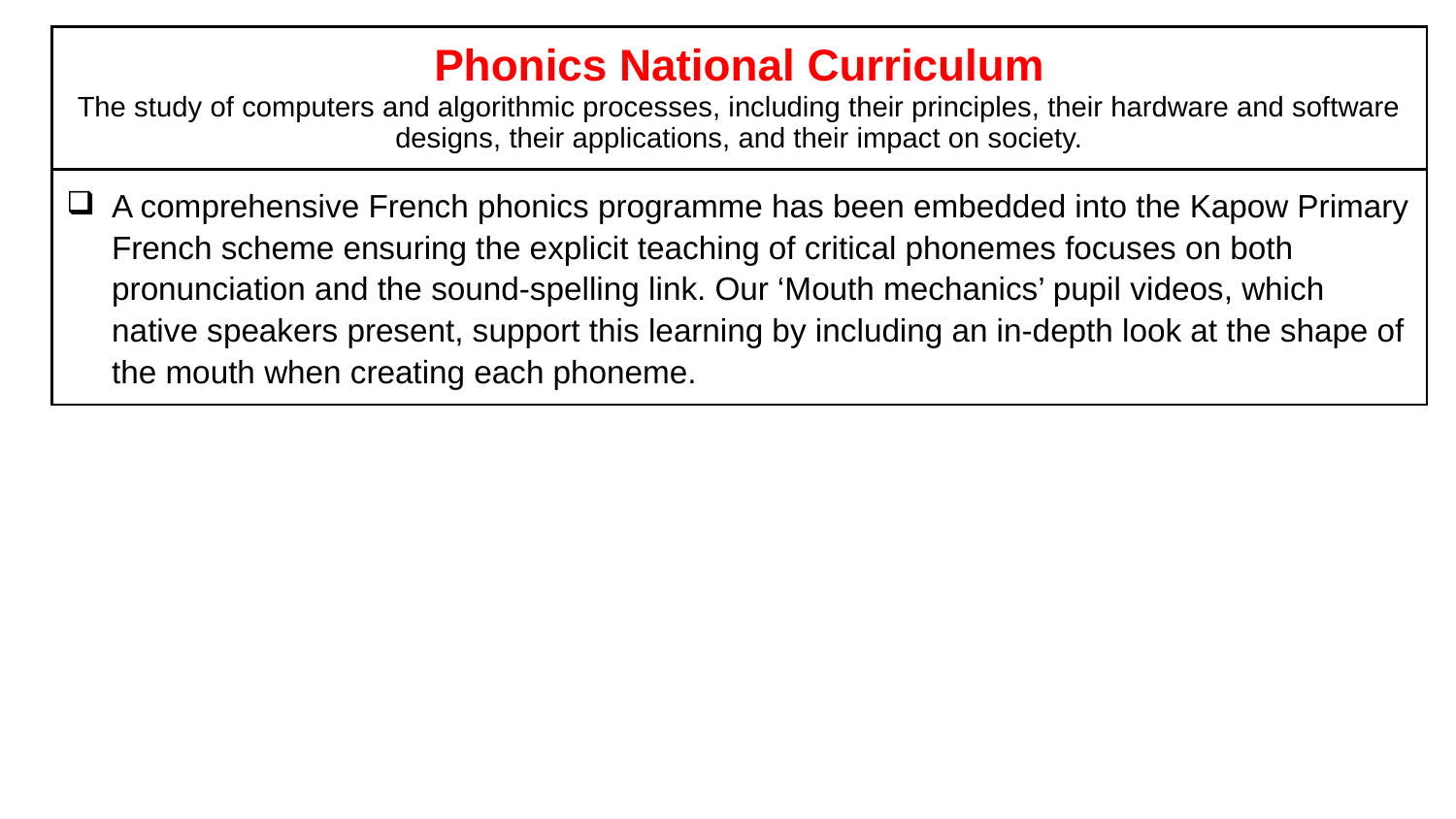

| Phonics National Curriculum The study of computers and algorithmic processes, including their principles, their hardware and software designs, their applications, and their impact on society. |
| --- |
| A comprehensive French phonics programme has been embedded into the Kapow Primary French scheme ensuring the explicit teaching of critical phonemes focuses on both pronunciation and the sound-spelling link. Our ‘Mouth mechanics’ pupil videos, which native speakers present, support this learning by including an in-depth look at the shape of the mouth when creating each phoneme. |